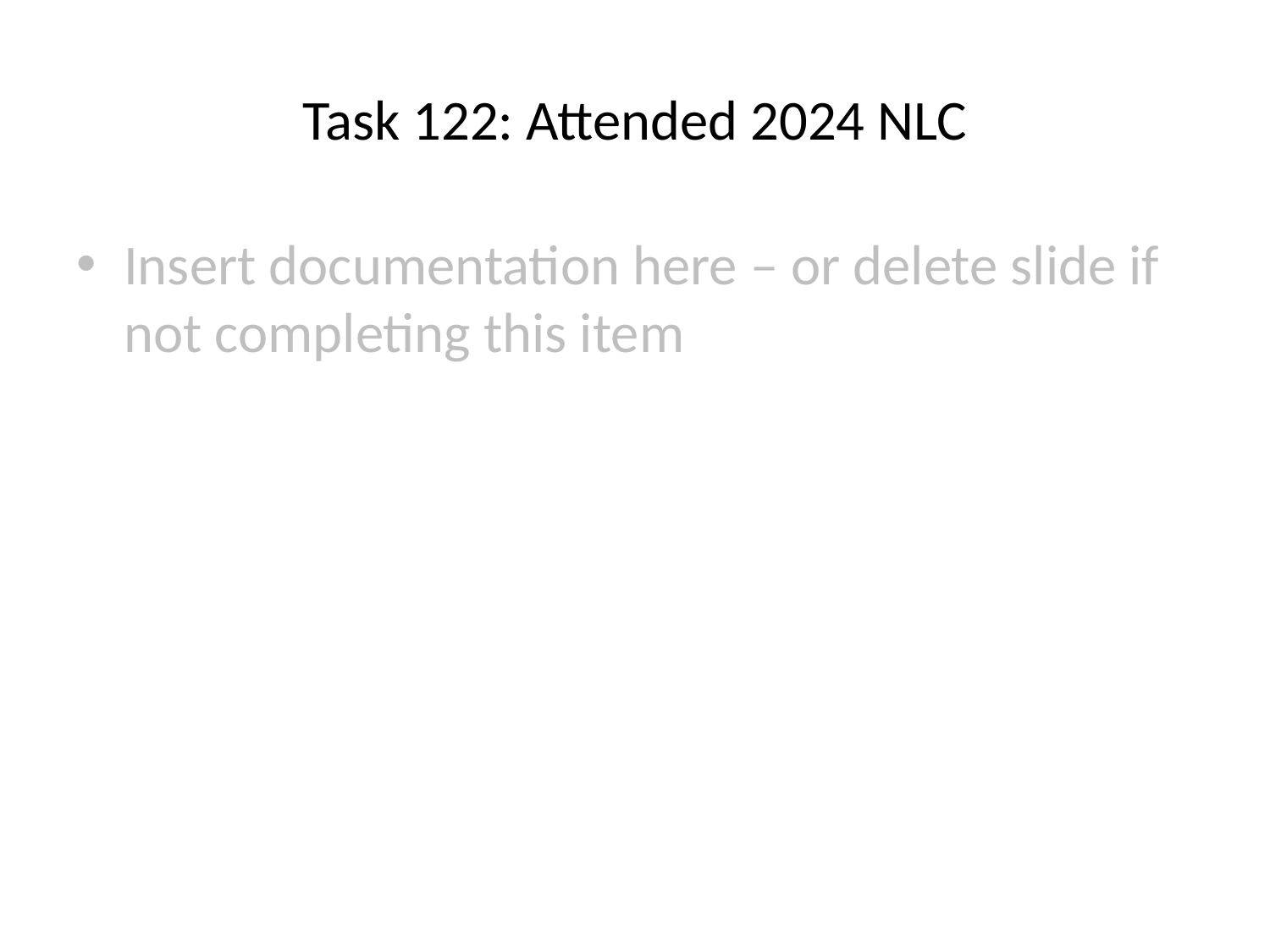

# Task 122: Attended 2024 NLC
Insert documentation here – or delete slide if not completing this item